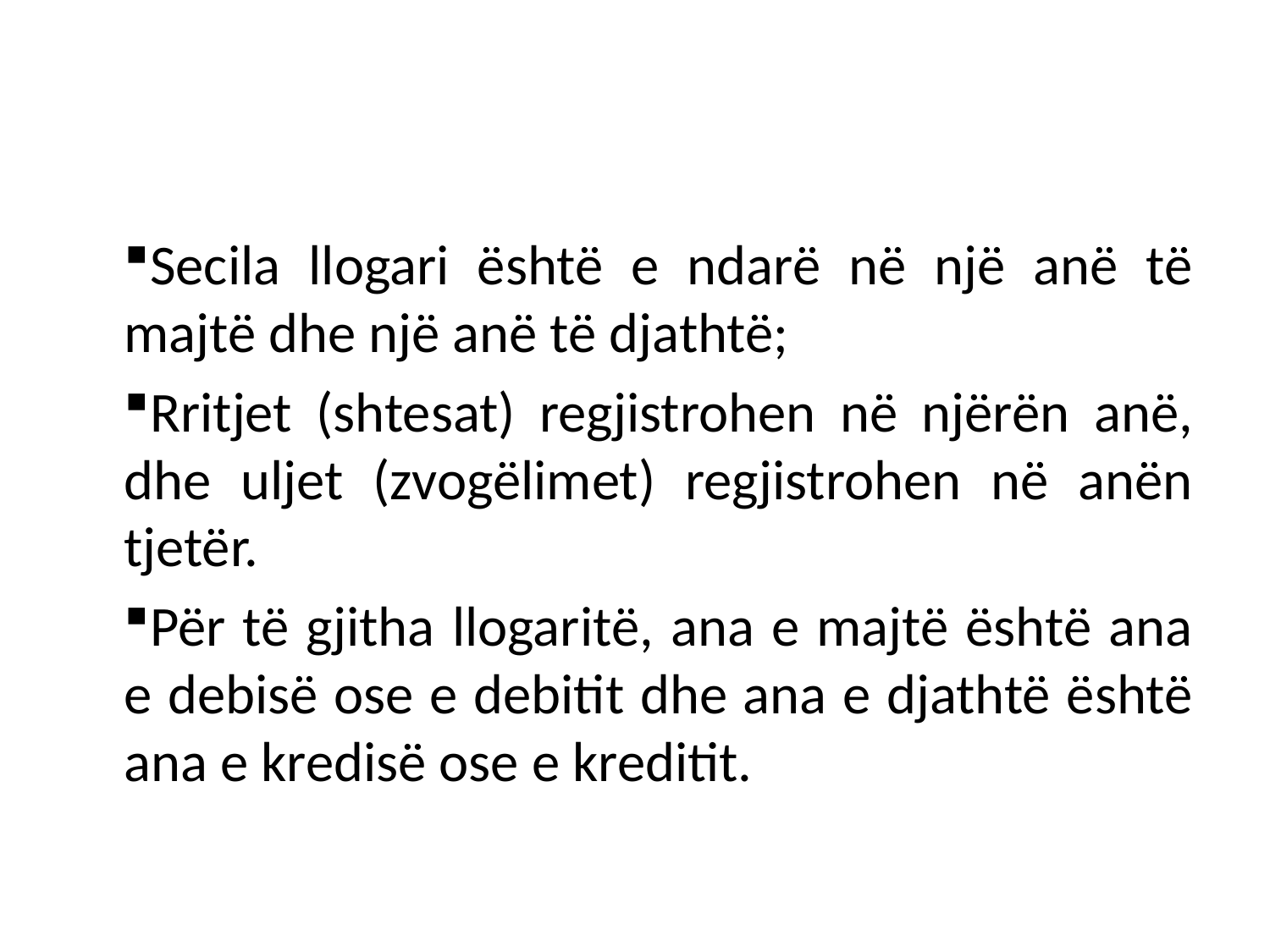

#
Secila llogari është e ndarë në një anë të majtë dhe një anë të djathtë;
Rritjet (shtesat) regjistrohen në njërën anë, dhe uljet (zvogëlimet) regjistrohen në anën tjetër.
Për të gjitha llogaritë, ana e majtë është ana e debisë ose e debitit dhe ana e djathtë është ana e kredisë ose e kreditit.